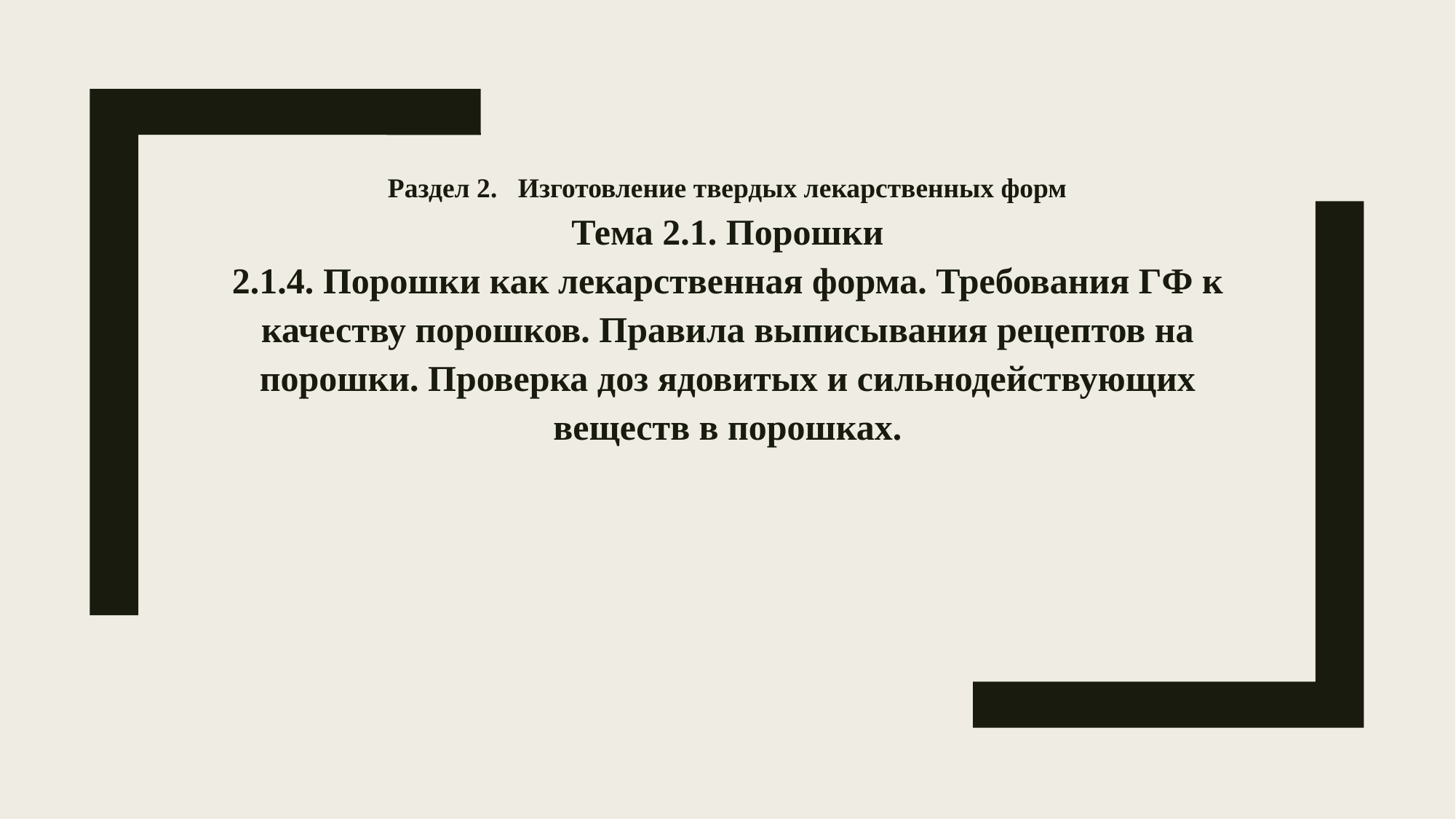

Раздел 2.   Изготовление твердых лекарственных форм
Тема 2.1. Порошки
2.1.4. Порошки как лекарственная форма. Требования ГФ к качеству порошков. Правила выписывания рецептов на порошки. Проверка доз ядовитых и сильнодействующих веществ в порошках.